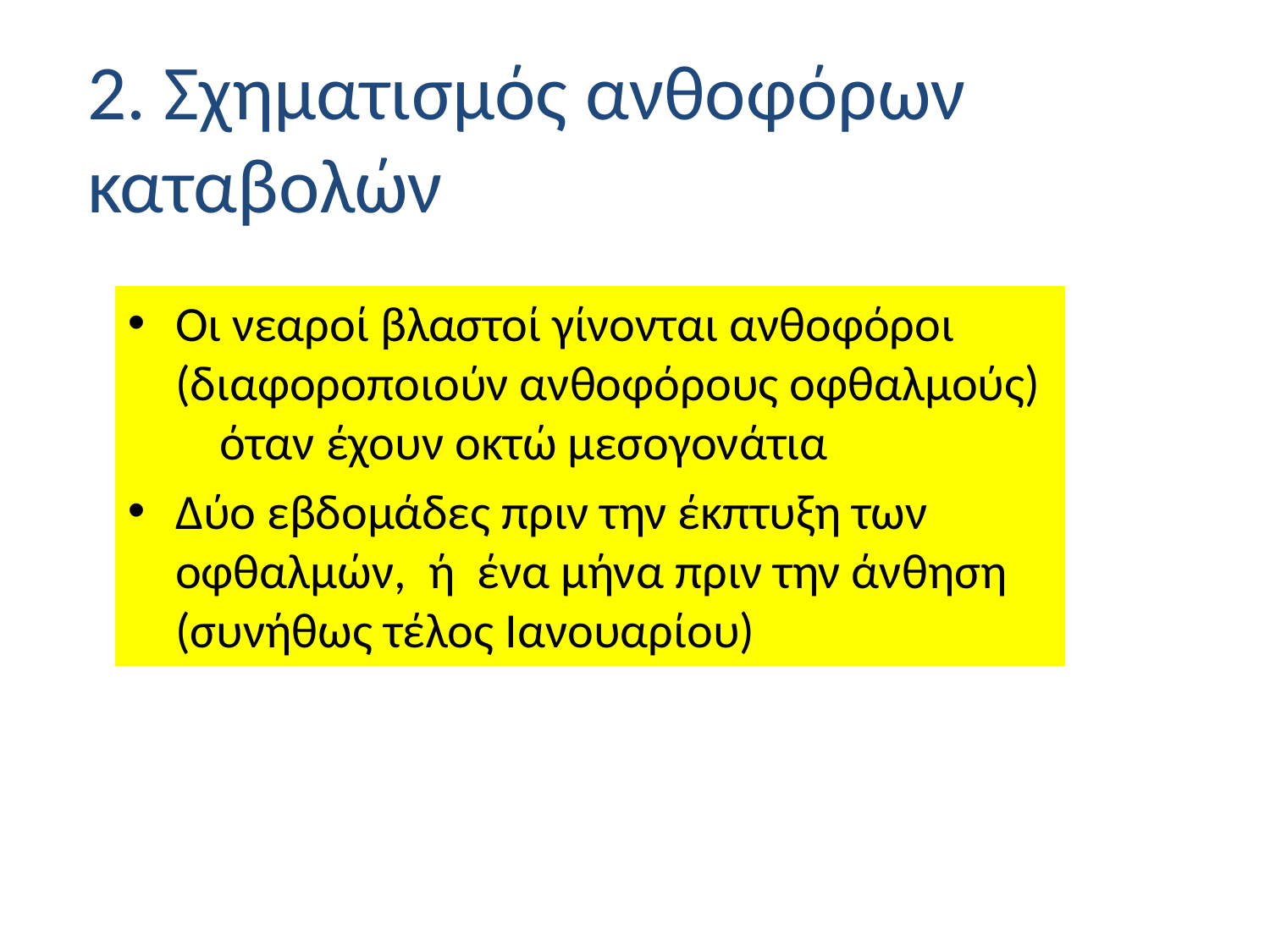

2. Σχηματισμός ανθοφόρων καταβολών
Οι νεαροί βλαστοί γίνονται ανθοφόροι (διαφοροποιούν ανθοφόρους οφθαλμούς)      όταν έχουν οκτώ μεσογονάτια
Δύο εβδομάδες πριν την έκπτυξη των οφθαλμών,  ή  ένα μήνα πριν την άνθηση (συνήθως τέλος Ιανουαρίου)